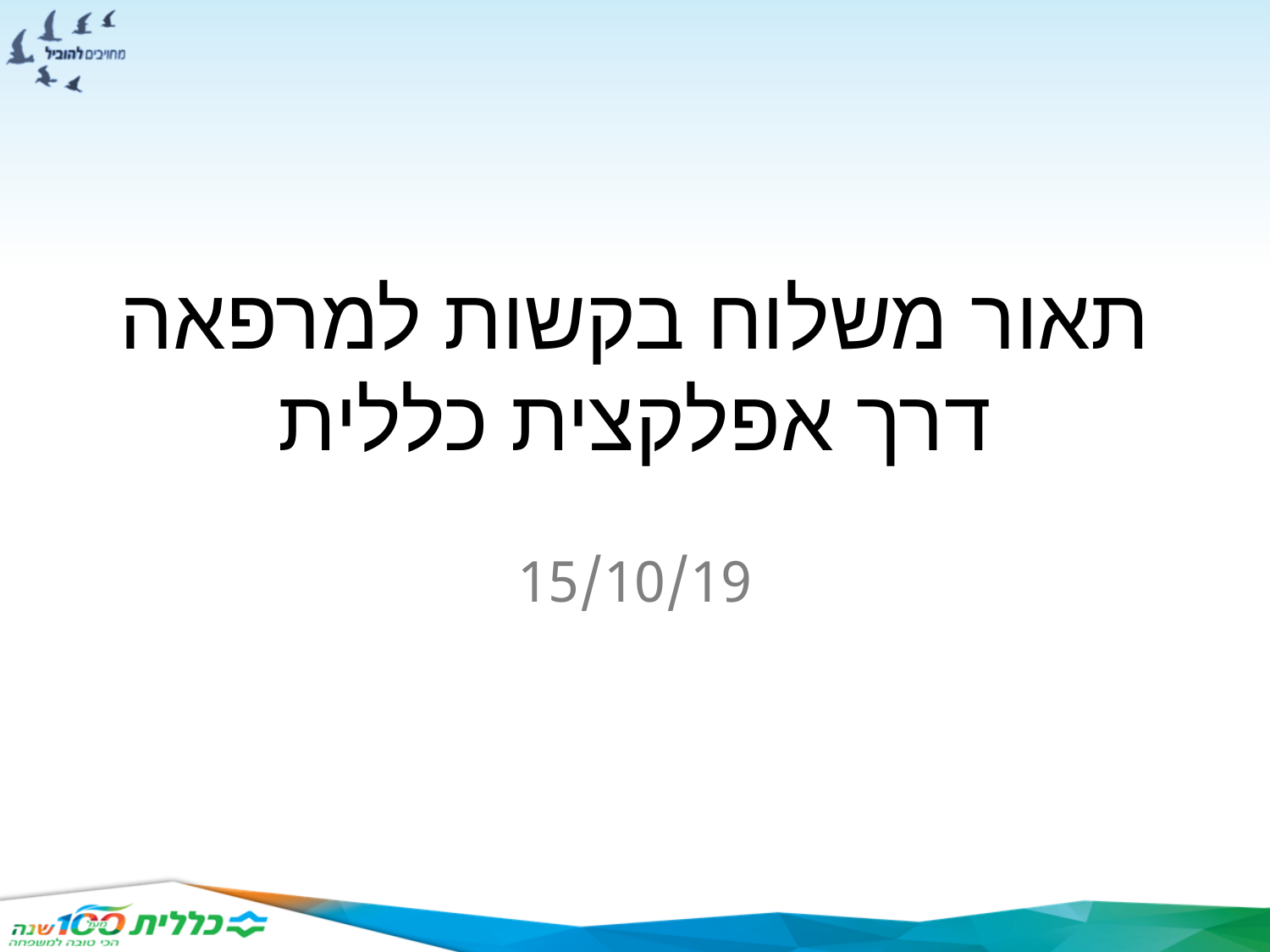

תאור משלוח בקשות למרפאה דרך אפלקצית כללית
15/10/19